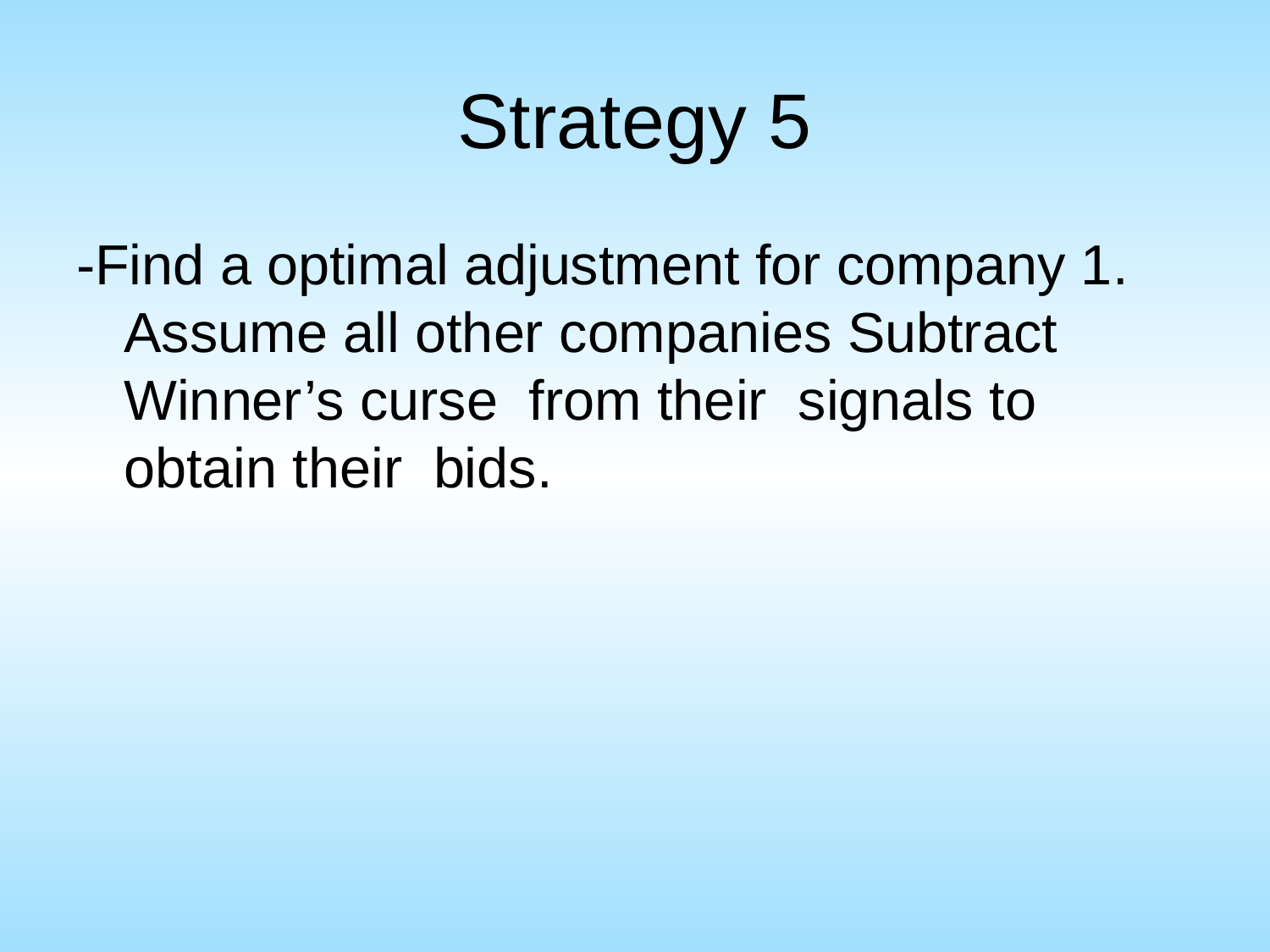

# Strategy 5
-Find a optimal adjustment for company 1. Assume all other companies Subtract Winner’s curse  from their  signals to obtain their  bids.